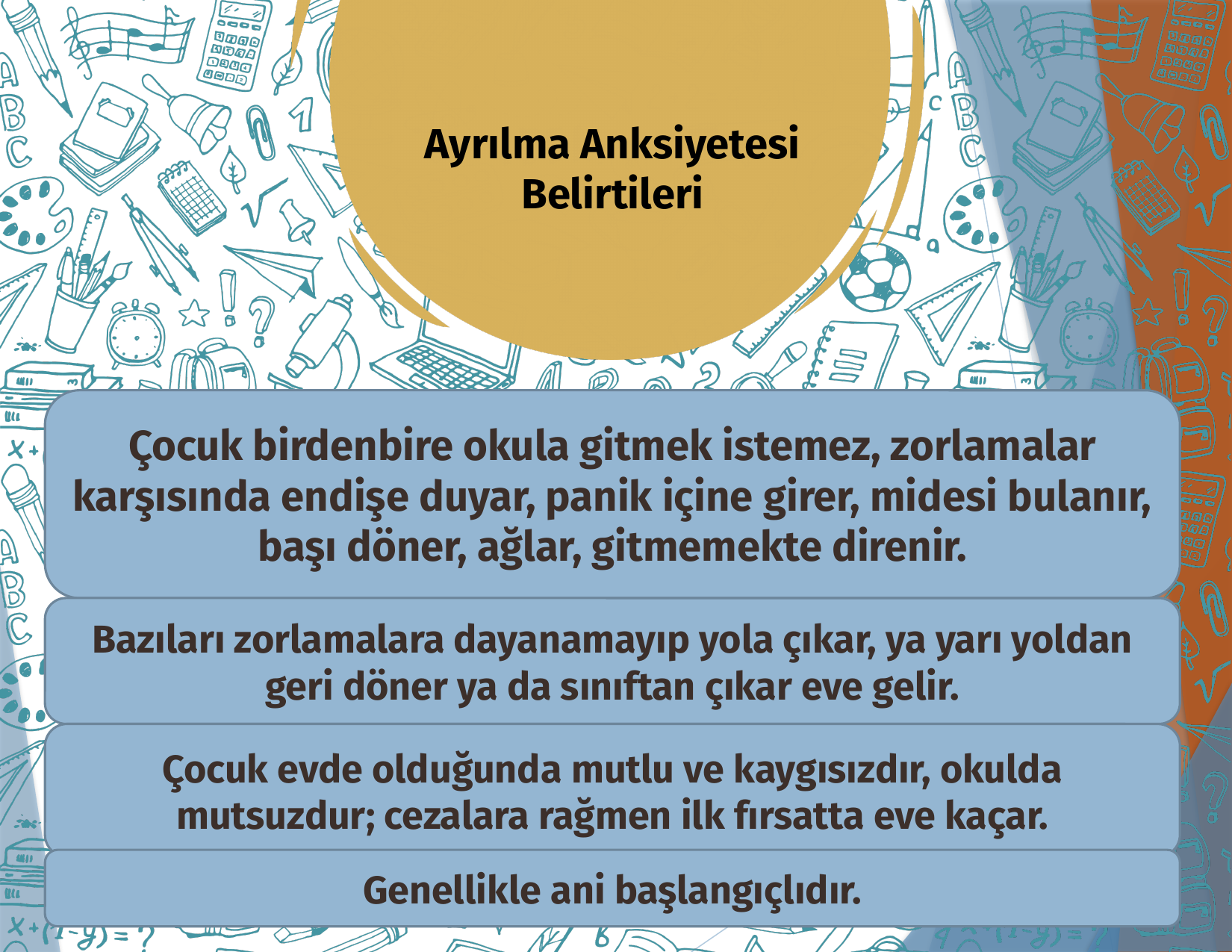

Ayrılma Anksiyetesi
Belirtileri
Çocuk birdenbire okula gitmek istemez, zorlamalar karşısında endişe duyar, panik içine girer, midesi bulanır, başı döner, ağlar, gitmemekte direnir.
Bazıları zorlamalara dayanamayıp yola çıkar, ya yarı yoldan geri döner ya da sınıftan çıkar eve gelir.
Çocuk evde olduğunda mutlu ve kaygısızdır, okulda mutsuzdur; cezalara rağmen ilk fırsatta eve kaçar.
Genellikle ani başlangıçlıdır.